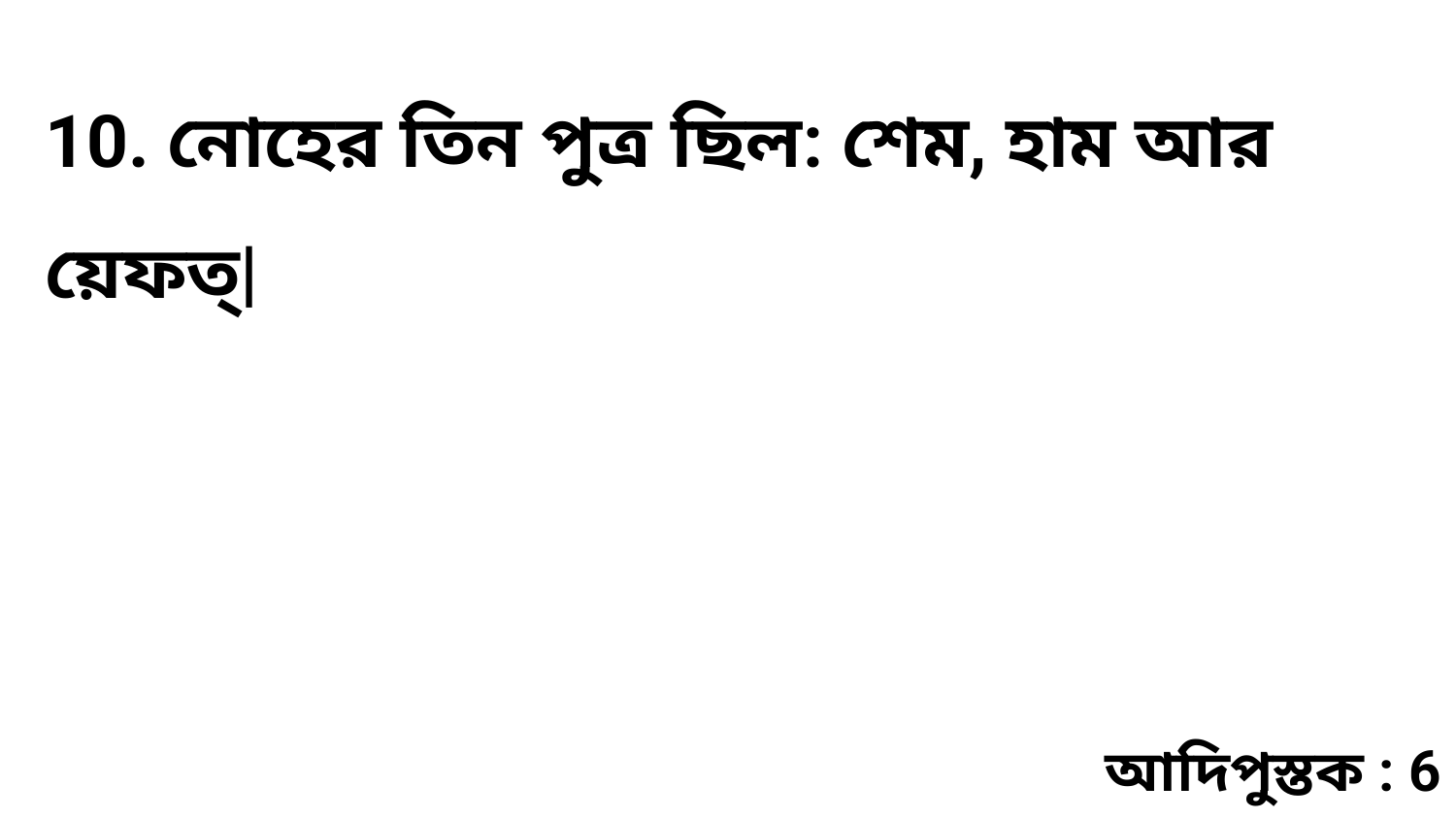

10. নোহের তিন পুত্র ছিল: শেম, হাম আর য়েফত্‌|
আদিপুস্তক : 6